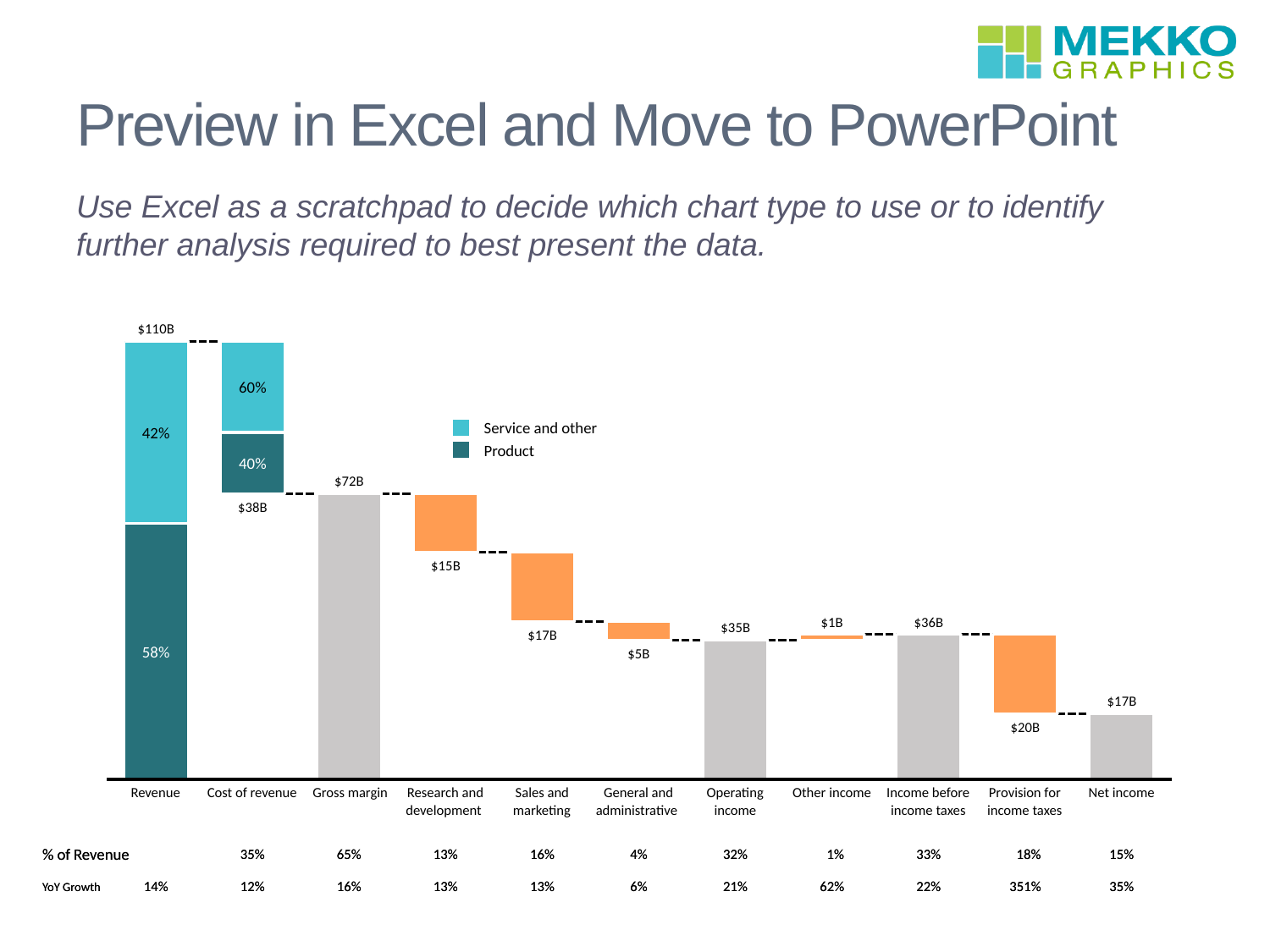

# Preview in Excel and Move to PowerPoint
Use Excel as a scratchpad to decide which chart type to use or to identify further analysis required to best present the data.